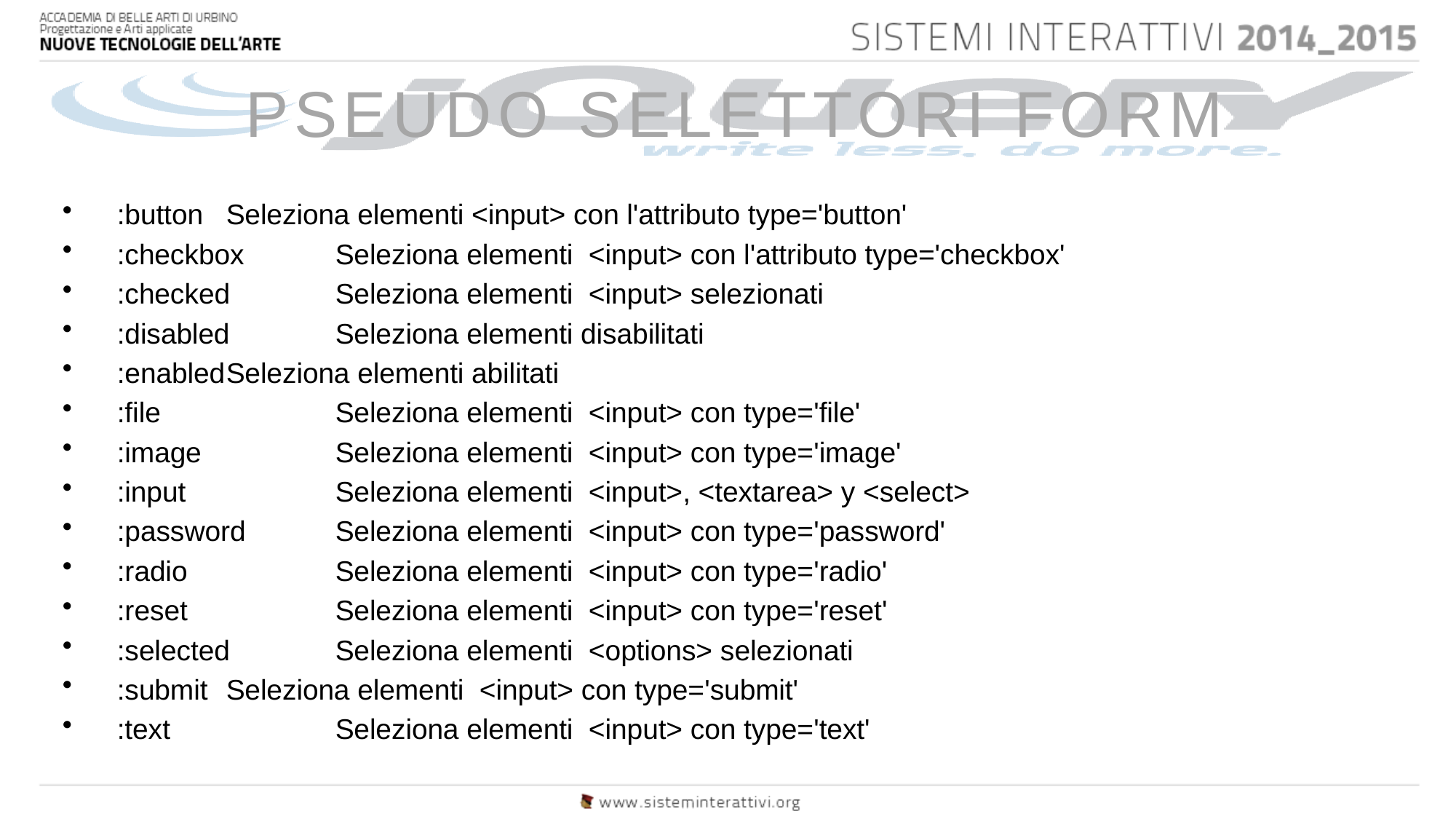

# PSEUDO SELETTORI FORM
:button	Seleziona elementi <input> con l'attributo type='button'
:checkbox	Seleziona elementi  <input> con l'attributo type='checkbox'
:checked	Seleziona elementi  <input> selezionati
:disabled	Seleziona elementi disabilitati
:enabled	Seleziona elementi abilitati
:file		Seleziona elementi  <input> con type='file'
:image		Seleziona elementi  <input> con type='image'
:input		Seleziona elementi  <input>, <textarea> y <select>
:password	Seleziona elementi  <input> con type='password'
:radio		Seleziona elementi  <input> con type='radio'
:reset		Seleziona elementi  <input> con type='reset'
:selected	Seleziona elementi  <options> selezionati
:submit	Seleziona elementi  <input> con type='submit'
:text		Seleziona elementi  <input> con type='text'